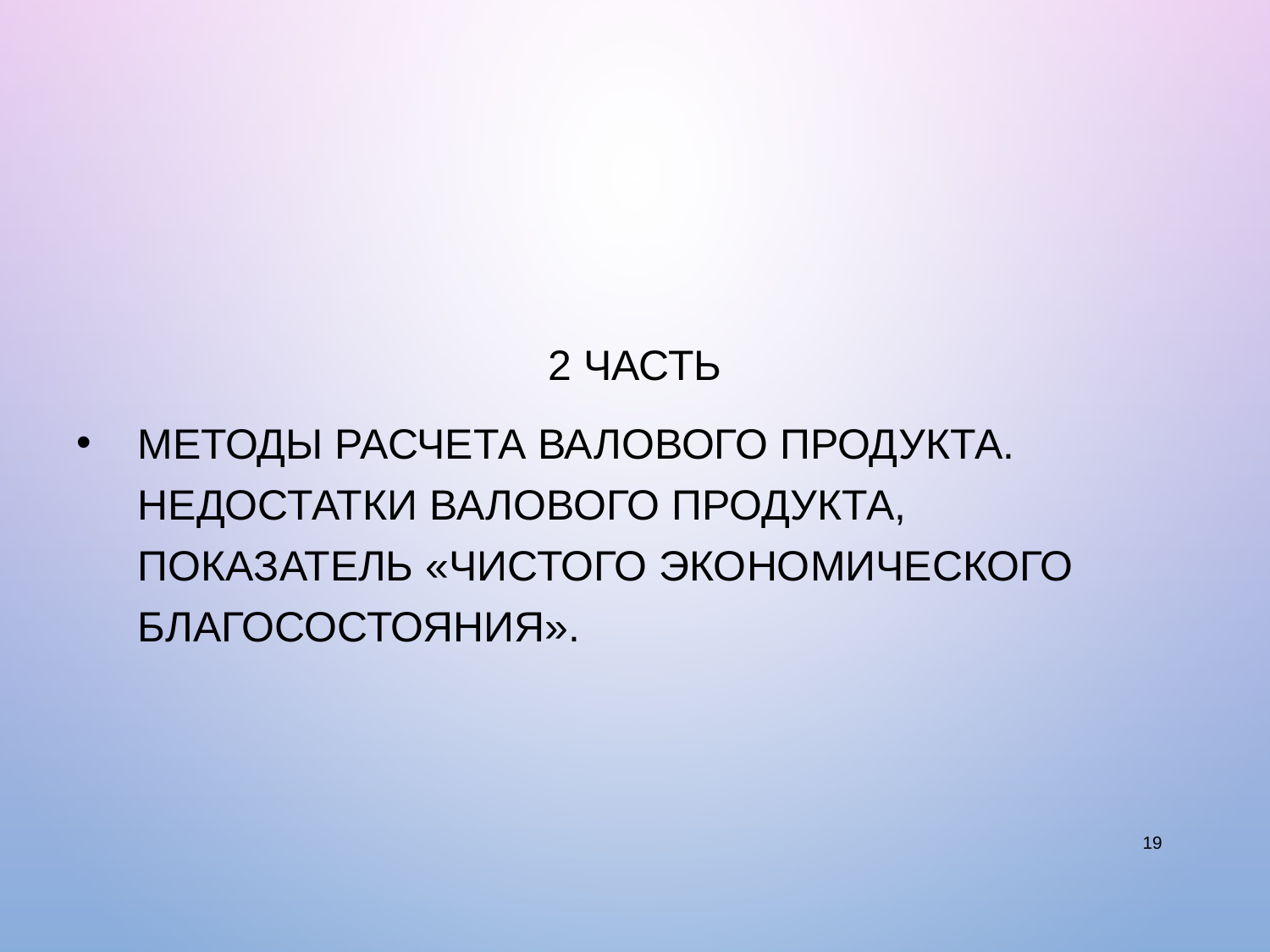

2 часть
Методы расчета валового продукта. Недостатки валового продукта, показатель «чистого экономического благосостояния».

19